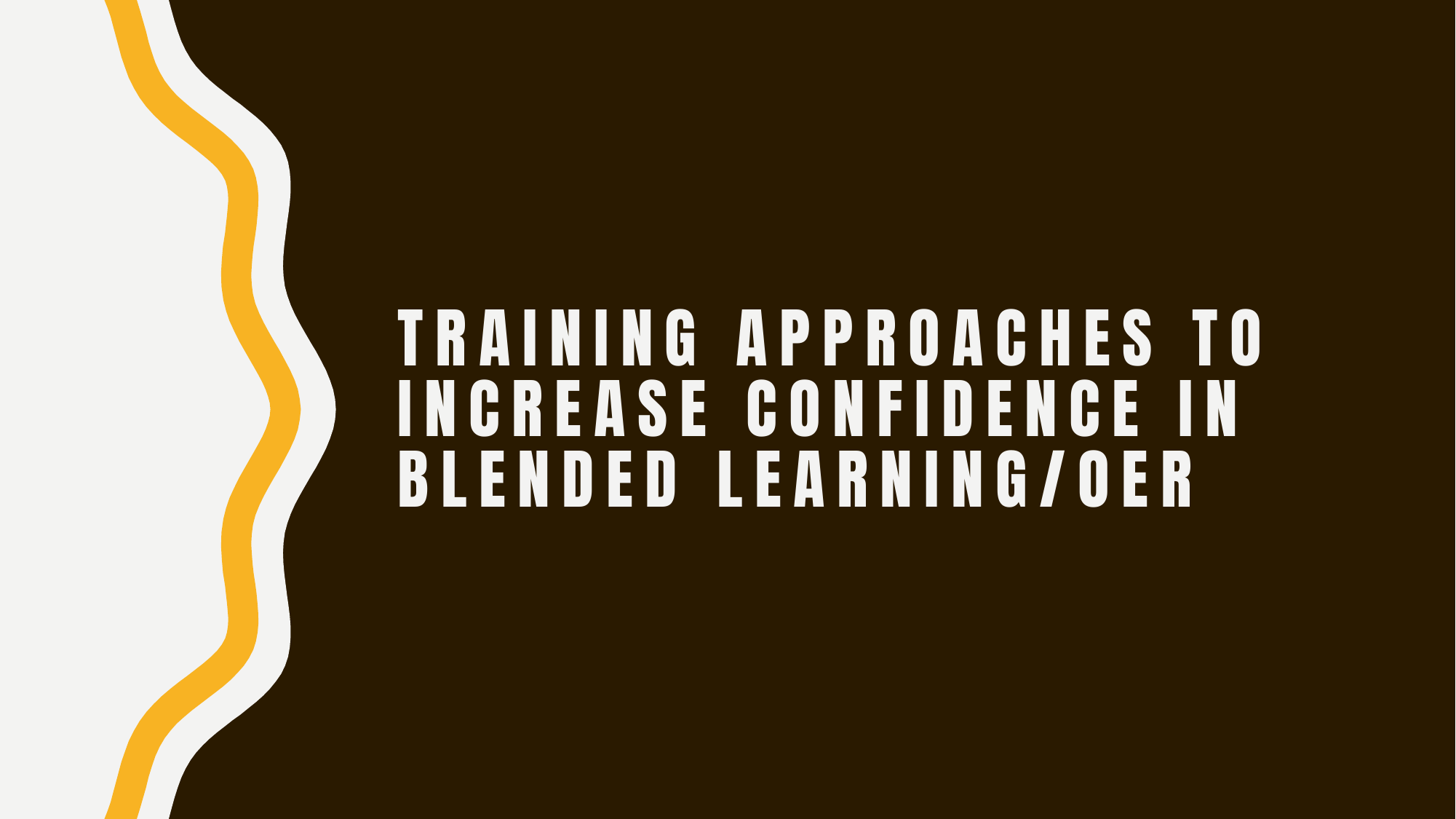

# training Approaches to increase confidence in blended learning/OER